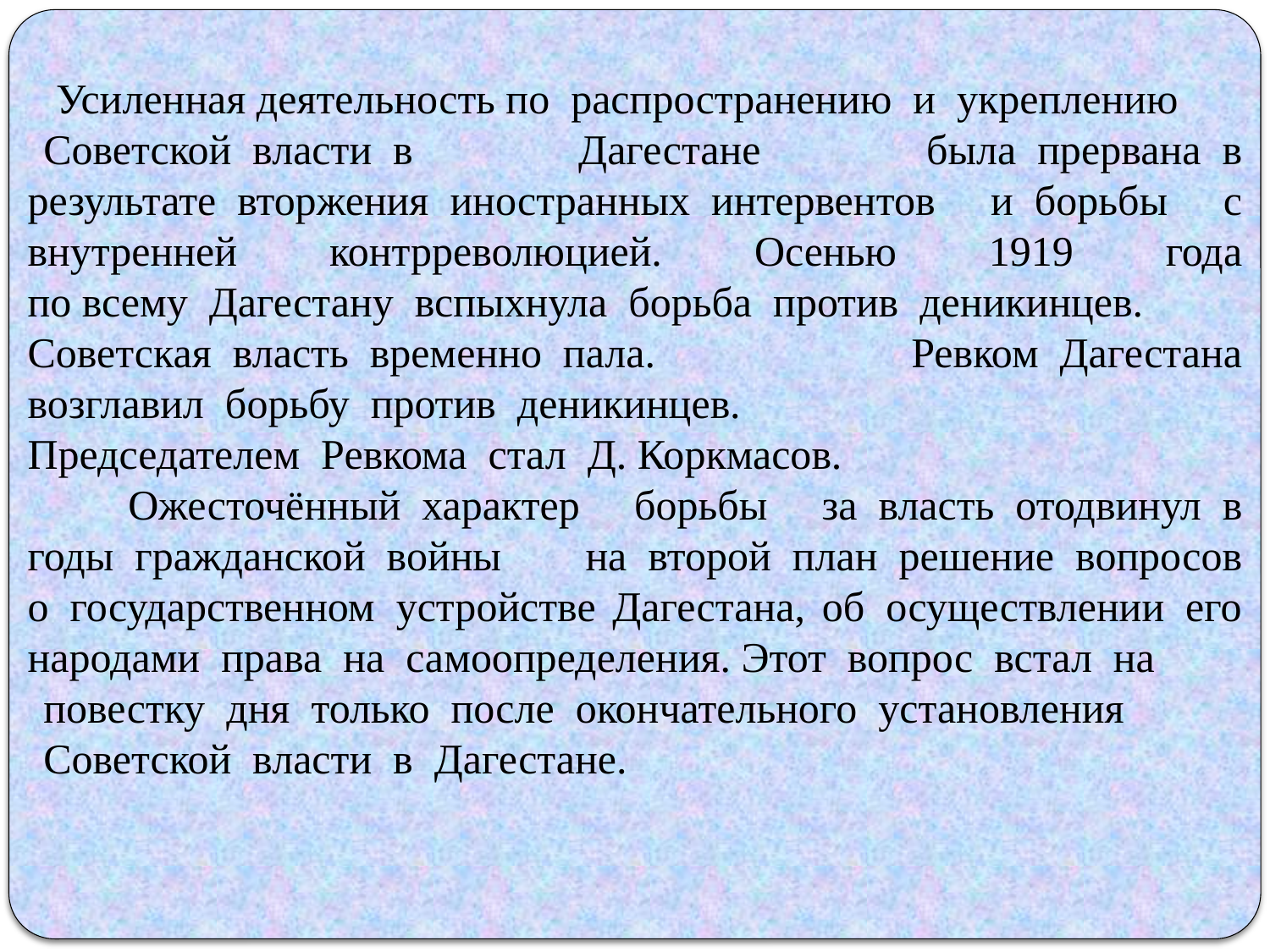

Усиленная деятельность по  распространению  и  укреплению
Советской  власти  в Дагестане была  прервана  в результате  вторжения  иностранных  интервентов и  борьбы с внутренней контрреволюцией. Осенью 1919 года по всему  Дагестану  вспыхнула  борьба  против  деникинцев. Советская  власть  временно  пала. Ревком  Дагестана возглавил  борьбу  против  деникинцев. Председателем  Ревкома  стал  Д. Коркмасов.
        Ожесточённый  характер борьбы за  власть  отодвинул  в годы  гражданской  войны на  второй  план  решение  вопросов о  государственном  устройстве Дагестана, об  осуществлении  его народами  права  на  самоопределения. Этот  вопрос  встал  на
повестку  дня  только  после  окончательного  установления
Советской  власти  в  Дагестане.